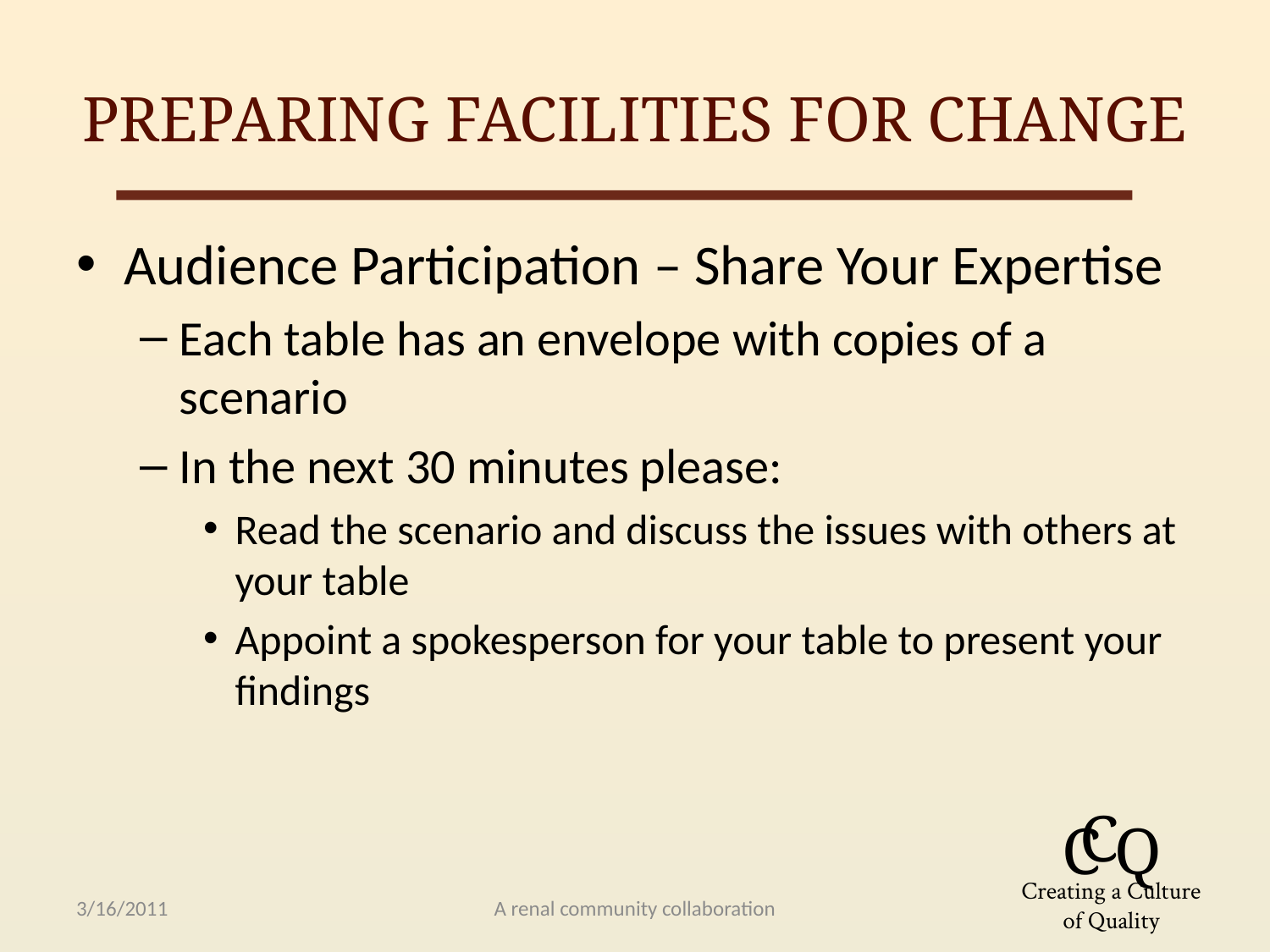

# Preparing Facilities for Change

Audience Participation – Share Your Expertise
Each table has an envelope with copies of a scenario
In the next 30 minutes please:
Read the scenario and discuss the issues with others at your table
Appoint a spokesperson for your table to present your findings
3/16/2011
A renal community collaboration